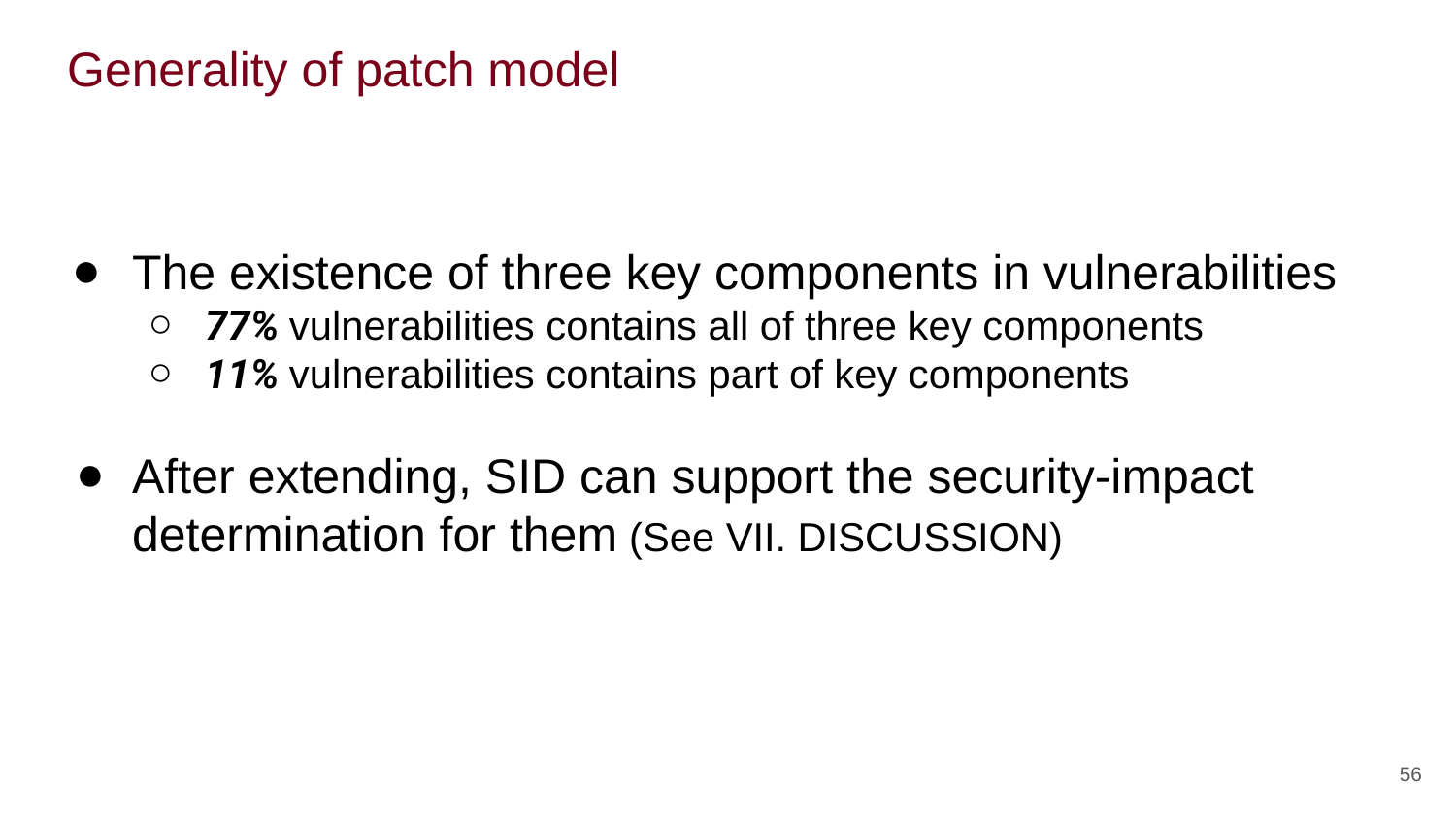

# Generality of patch model

The existence of three key components in vulnerabilities
77% vulnerabilities contains all of three key components
11% vulnerabilities contains part of key components

After extending, SID can support the security-impact determination for them (See VII. DISCUSSION)
56